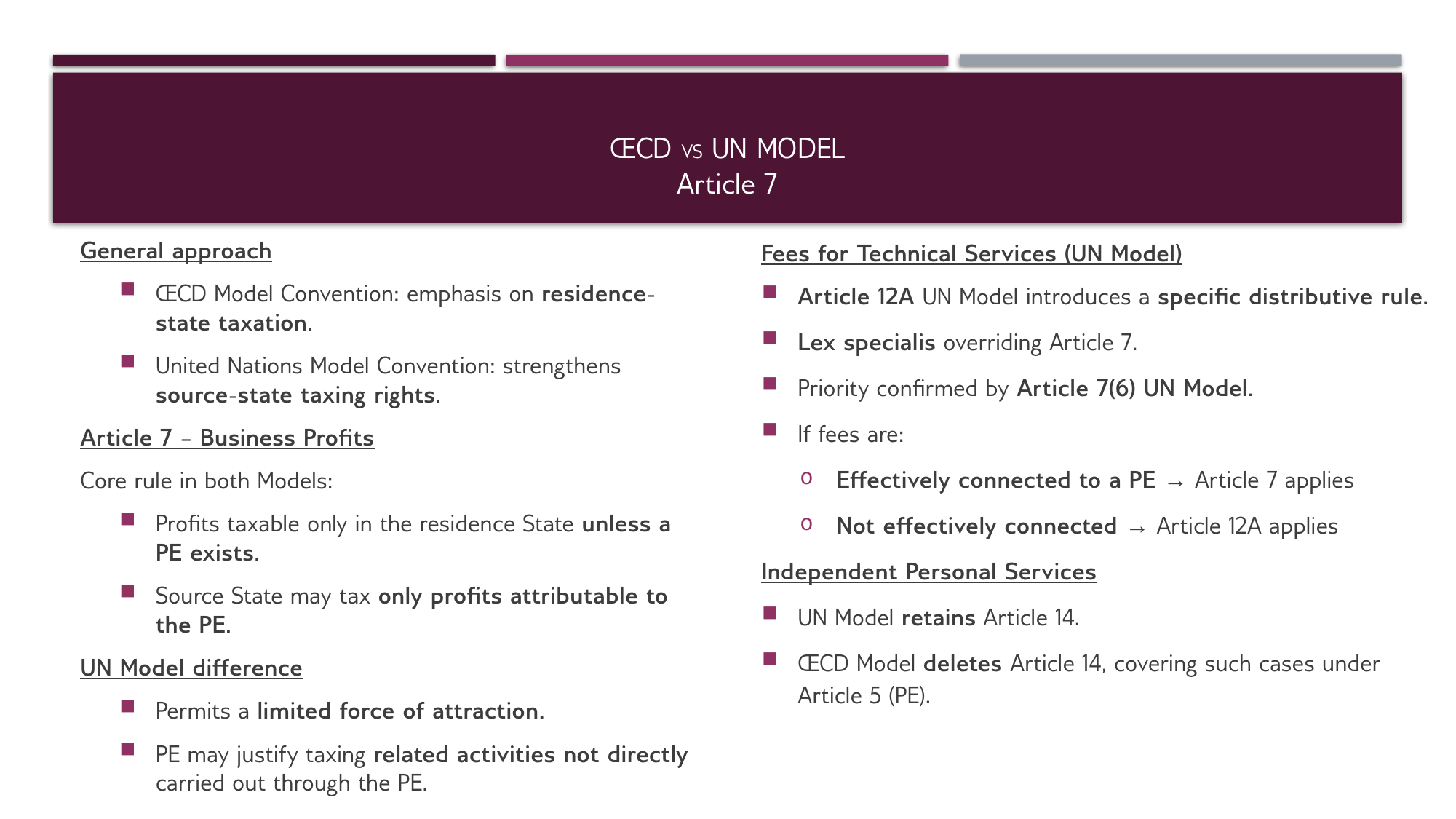

# OECD vs UN Model Article 7
General approach
OECD Model Convention: emphasis on residence-state taxation.
United Nations Model Convention: strengthens source-state taxing rights.
Article 7 – Business Profits
Core rule in both Models:
Profits taxable only in the residence State unless a PE exists.
Source State may tax only profits attributable to the PE.
UN Model difference
Permits a limited force of attraction.
PE may justify taxing related activities not directly carried out through the PE.

Fees for Technical Services (UN Model)
Article 12A UN Model introduces a specific distributive rule.
Lex specialis overriding Article 7.
Priority confirmed by Article 7(6) UN Model.
If fees are:
Effectively connected to a PE → Article 7 applies
Not effectively connected → Article 12A applies
Independent Personal Services
UN Model retains Article 14.
OECD Model deletes Article 14, covering such cases under Article 5 (PE).